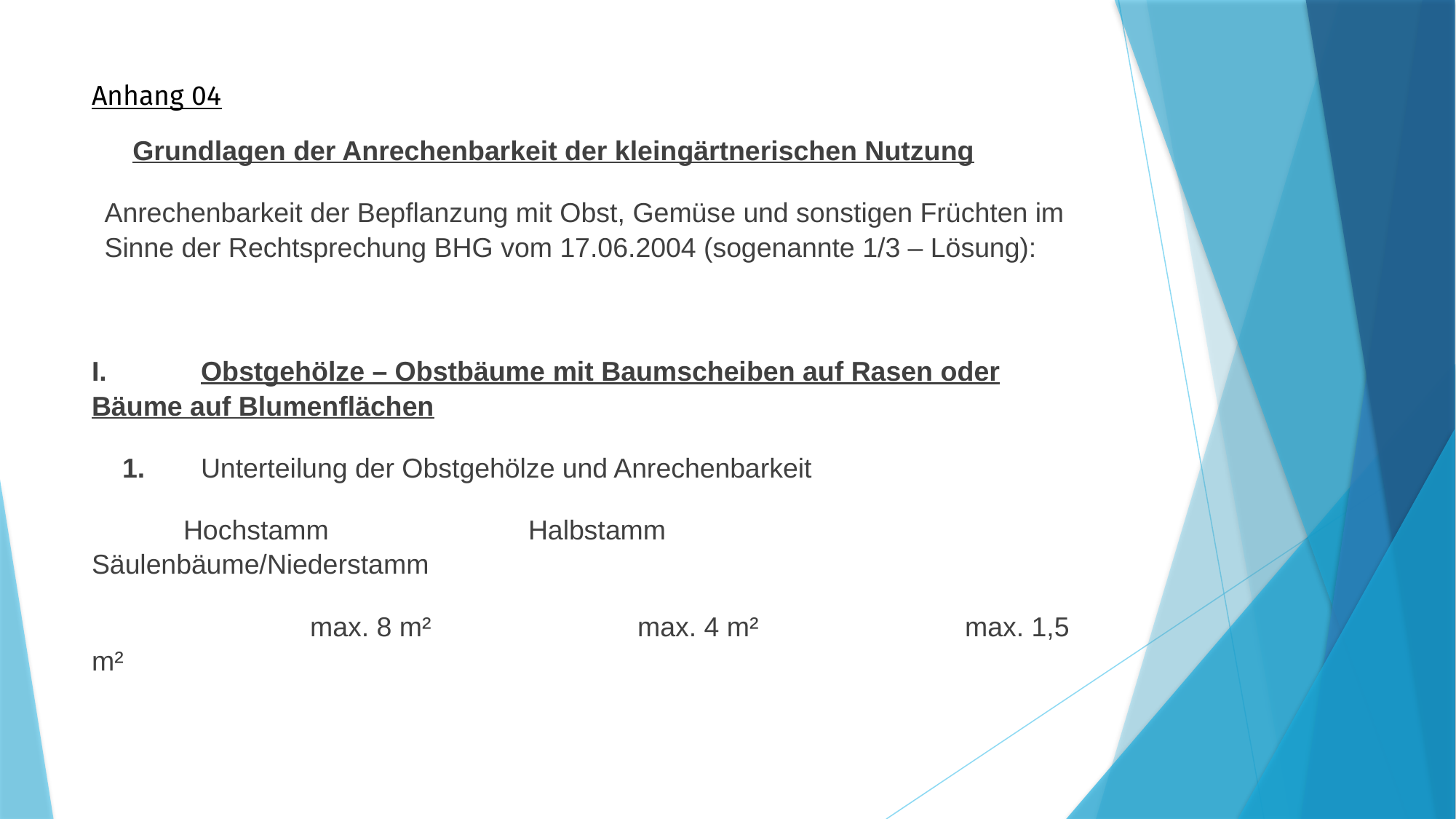

# Anhang 04
Grundlagen der Anrechenbarkeit der kleingärtnerischen Nutzung
Anrechenbarkeit der Bepflanzung mit Obst, Gemüse und sonstigen Früchten im Sinne der Rechtsprechung BHG vom 17.06.2004 (sogenannte 1/3 – Lösung):

I. 	Obstgehölze – Obstbäume mit Baumscheiben auf Rasen oder Bäume auf Blumenflächen
    1.	Unterteilung der Obstgehölze und Anrechenbarkeit
            Hochstamm		Halbstamm		Säulenbäume/Niederstamm
		max. 8 m²		max. 4 m²		max. 1,5 m²